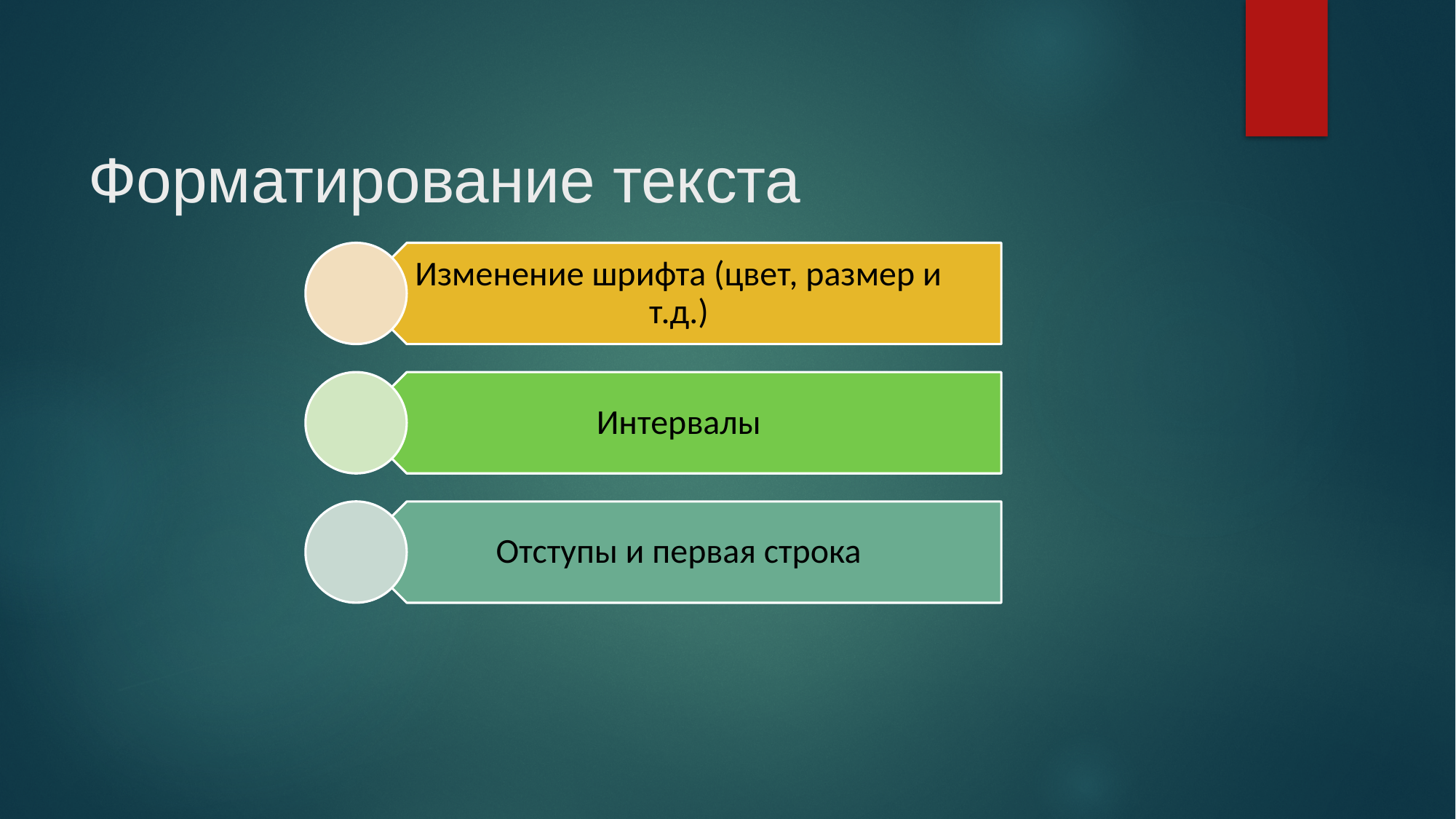

# Форматирование текста
Изменение шрифта (цвет, размер и т.д.)
Интервалы
Отступы и первая строка